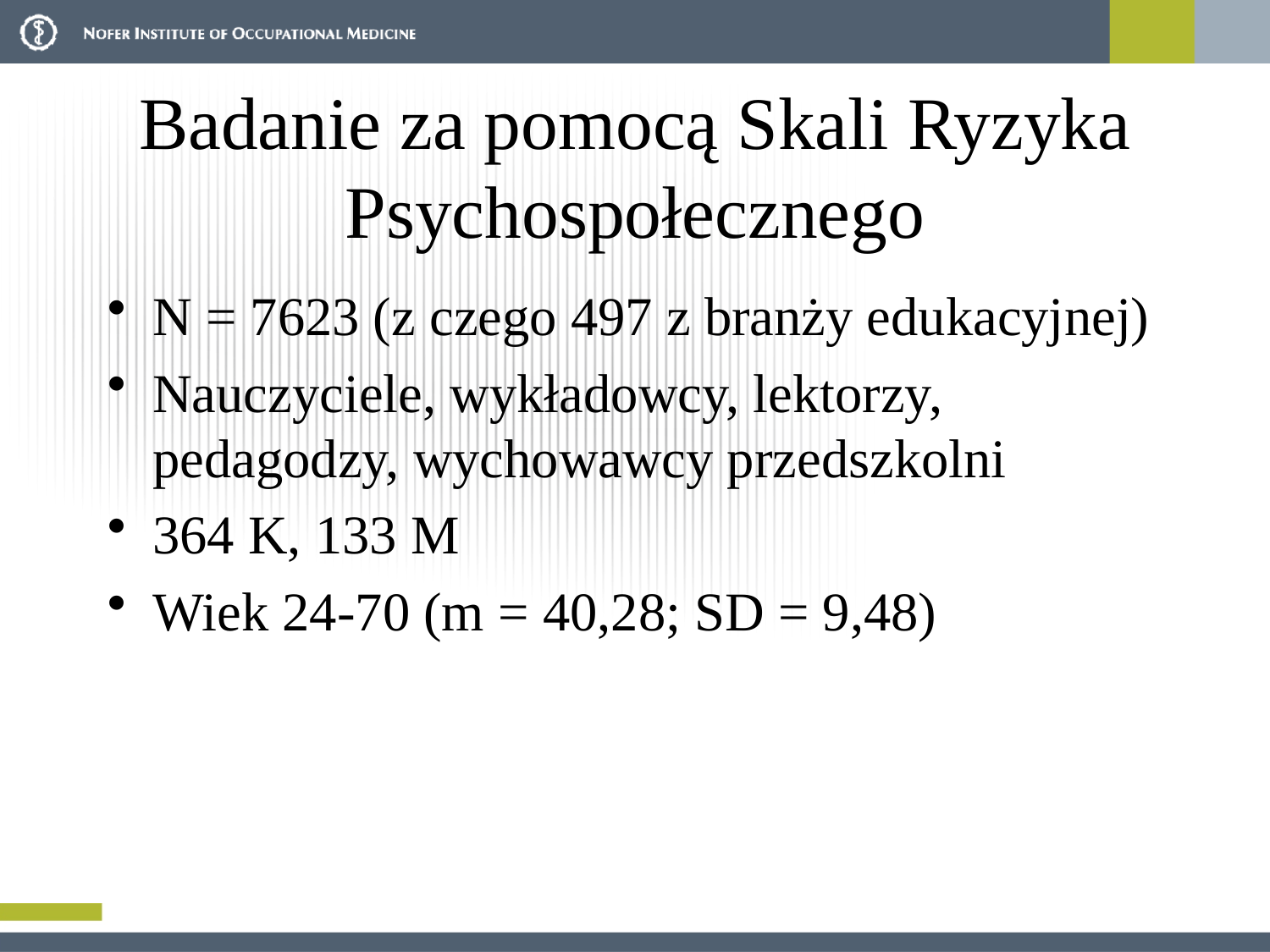

# Badanie za pomocą Skali Ryzyka Psychospołecznego
N = 7623 (z czego 497 z branży edukacyjnej)
Nauczyciele, wykładowcy, lektorzy, pedagodzy, wychowawcy przedszkolni
364 K, 133 M
Wiek 24-70 (m = 40,28; SD = 9,48)